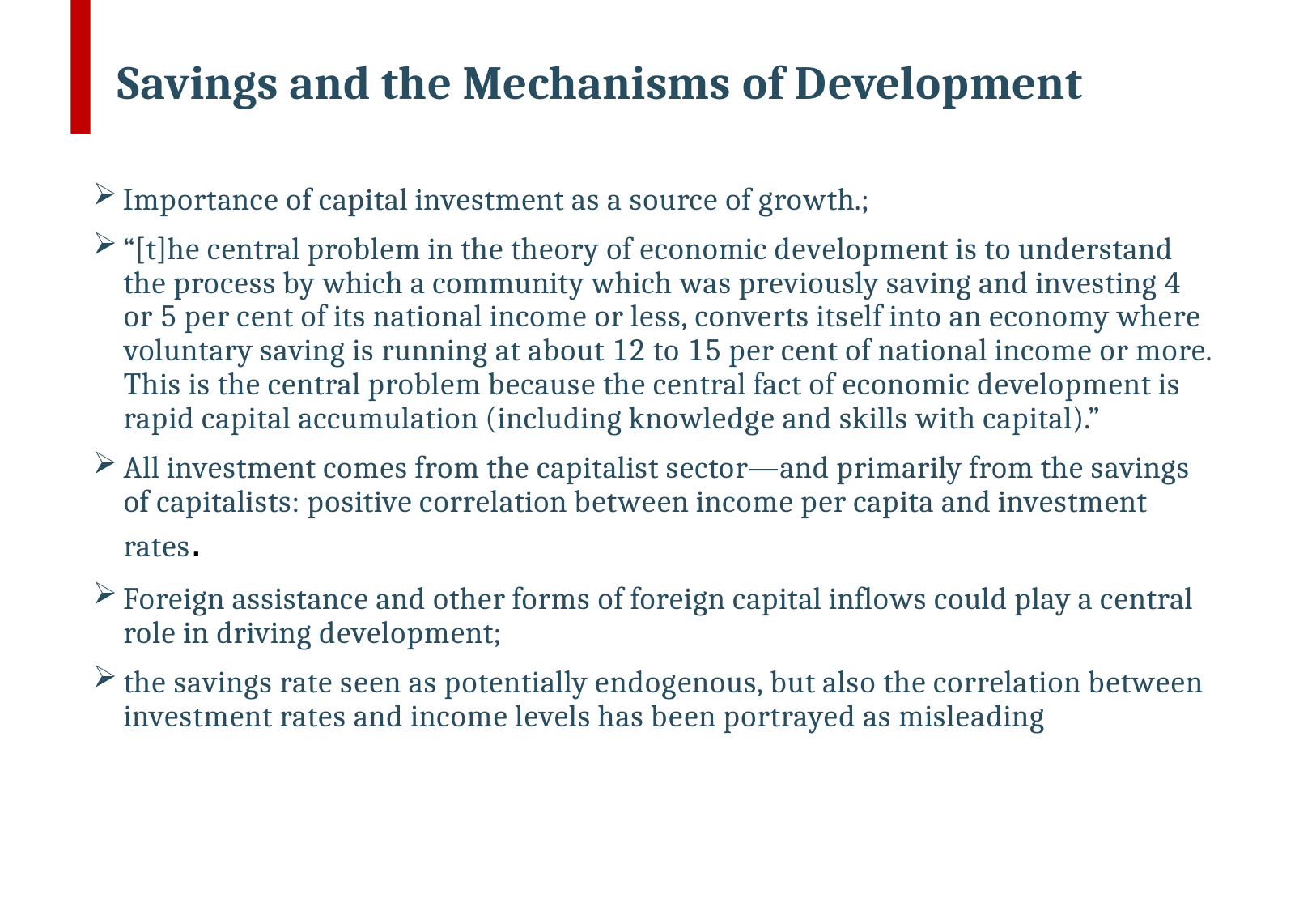

# Savings and the Mechanisms of Development
Importance of capital investment as a source of growth.;
“[t]he central problem in the theory of economic development is to understand the process by which a community which was previously saving and investing 4 or 5 per cent of its national income or less, converts itself into an economy where voluntary saving is running at about 12 to 15 per cent of national income or more. This is the central problem because the central fact of economic development is rapid capital accumulation (including knowledge and skills with capital).”
All investment comes from the capitalist sector—and primarily from the savings of capitalists: positive correlation between income per capita and investment rates.
Foreign assistance and other forms of foreign capital inflows could play a central role in driving development;
the savings rate seen as potentially endogenous, but also the correlation between investment rates and income levels has been portrayed as misleading